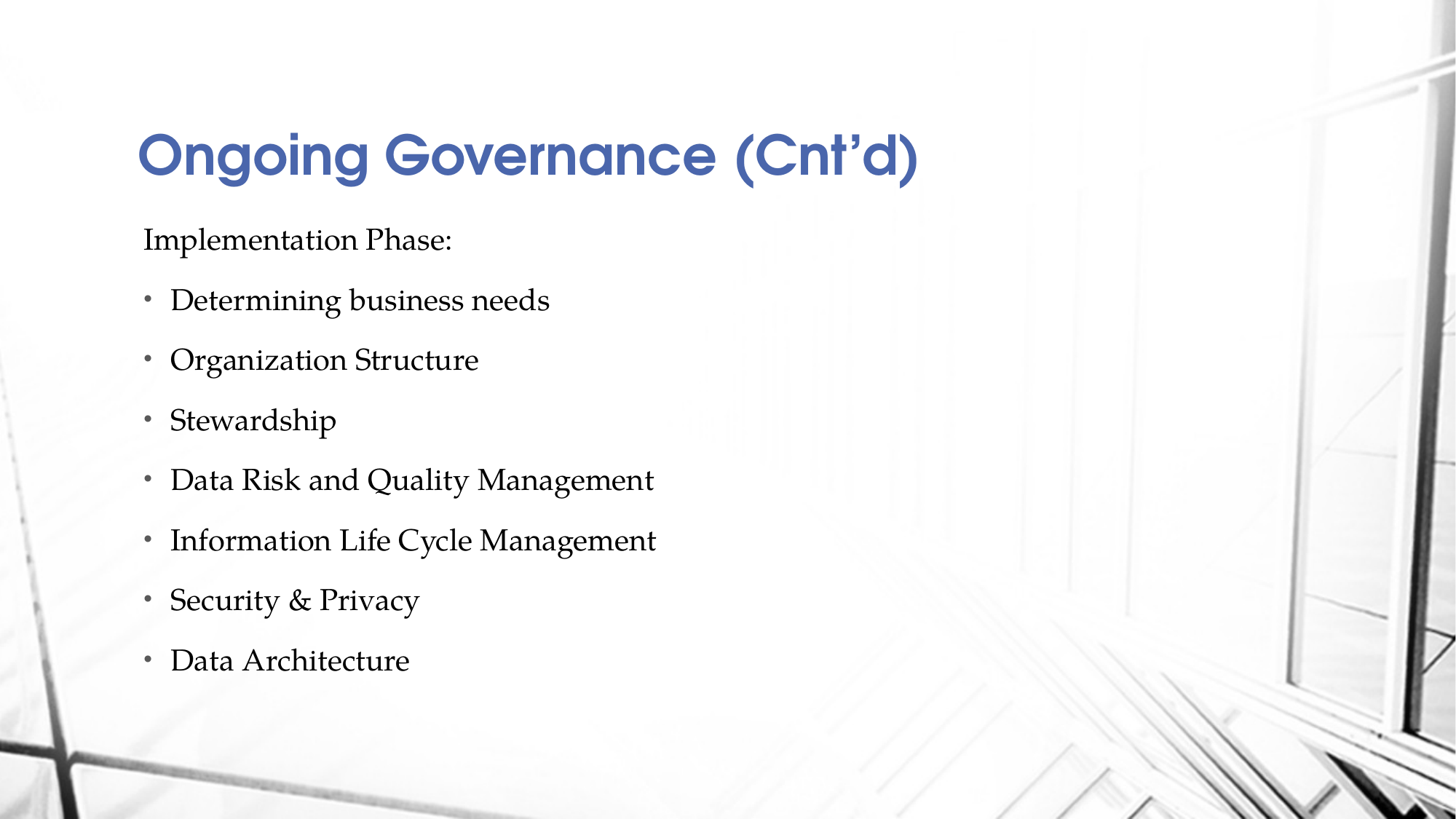

# Ongoing Governance (Cnt’d)
Implementation Phase:
Determining business needs
Organization Structure
Stewardship
Data Risk and Quality Management
Information Life Cycle Management
Security & Privacy
Data Architecture